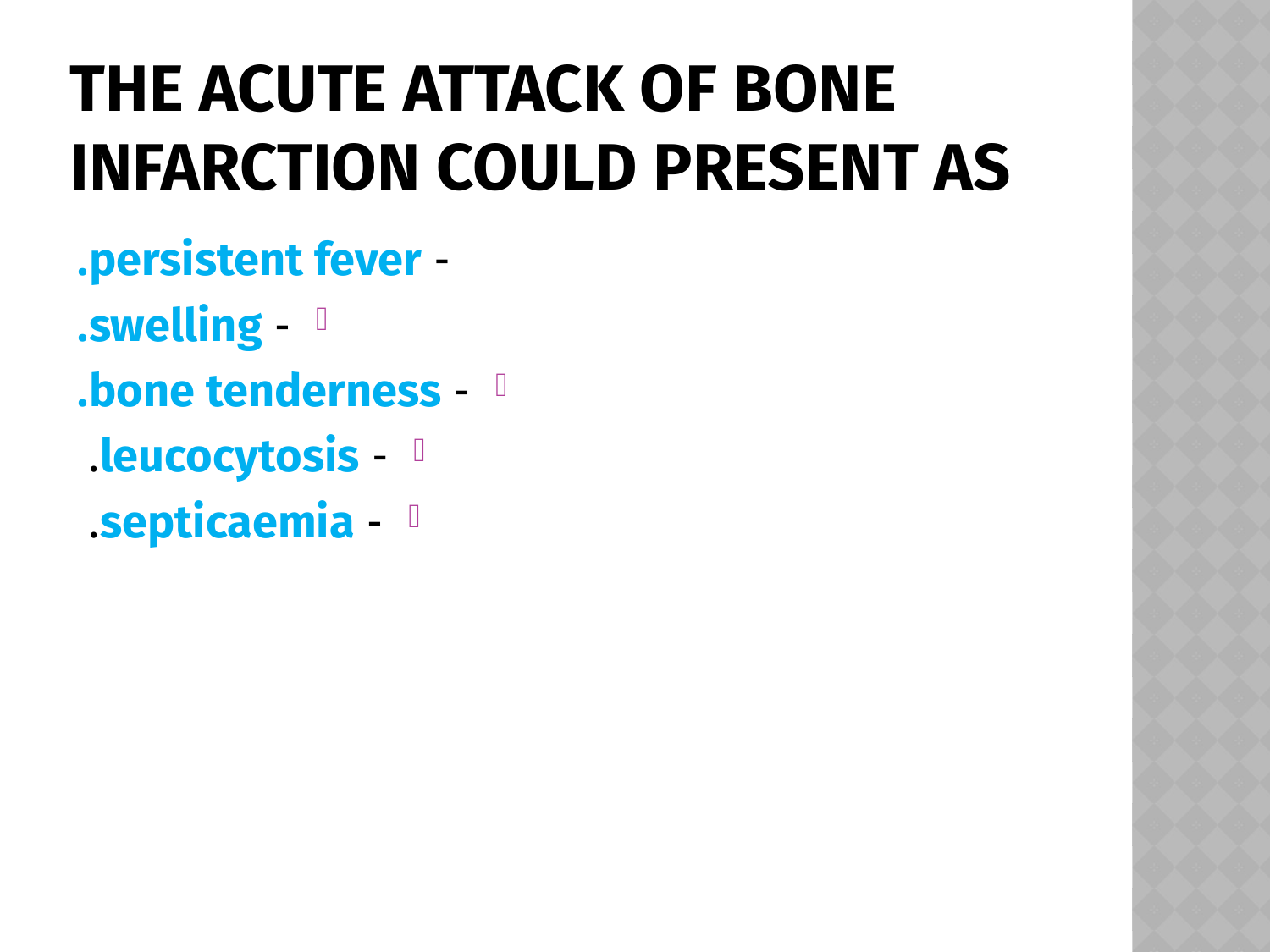

# The acute attack of bone infarction could present as
- persistent fever.
- swelling.
- bone tenderness.
- leucocytosis.
- septicaemia.